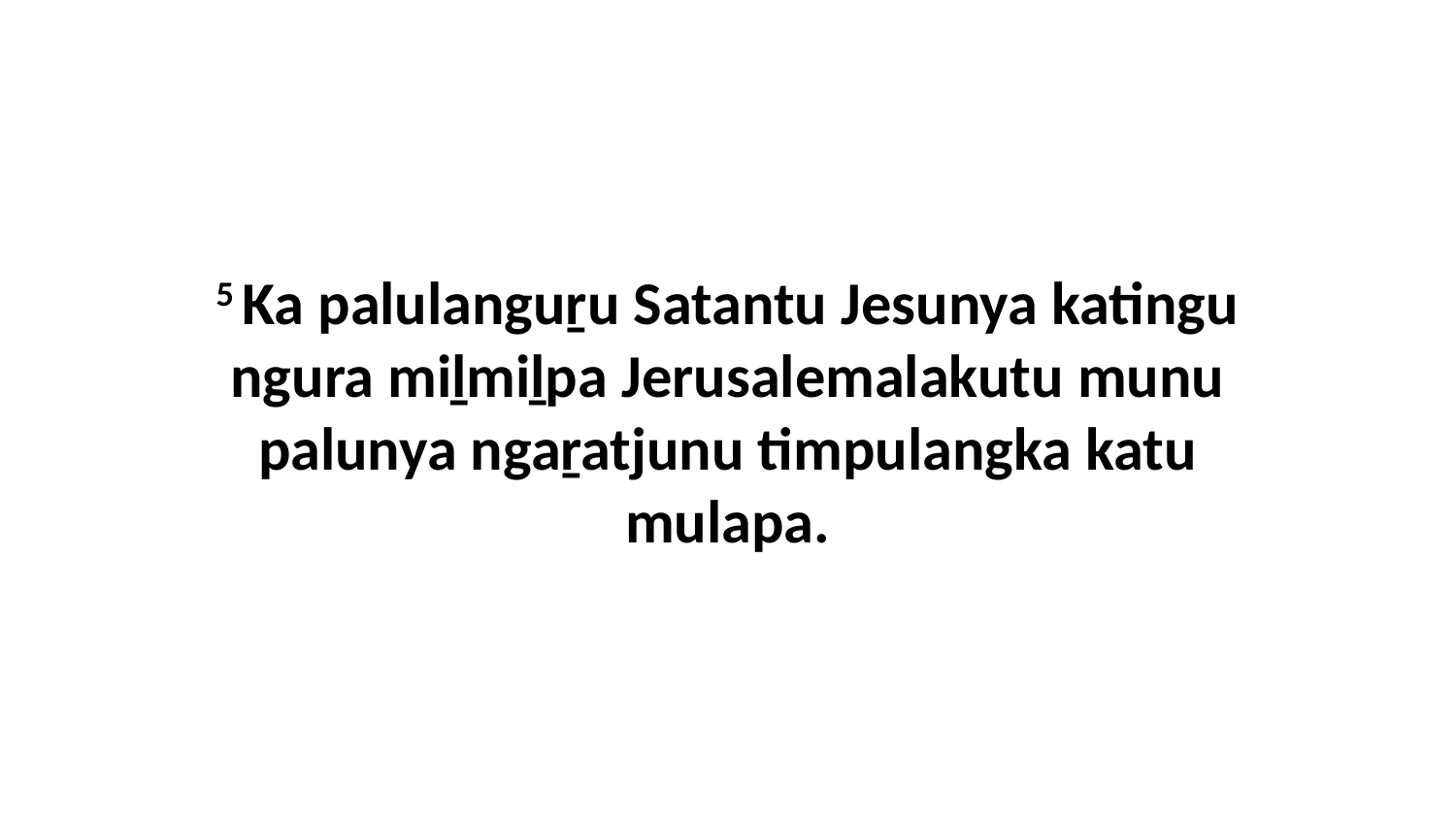

5 Ka palulanguṟu Satantu Jesunya katingu ngura miḻmiḻpa Jerusalemalakutu munu palunya ngaṟatjunu timpulangka katu mulapa.